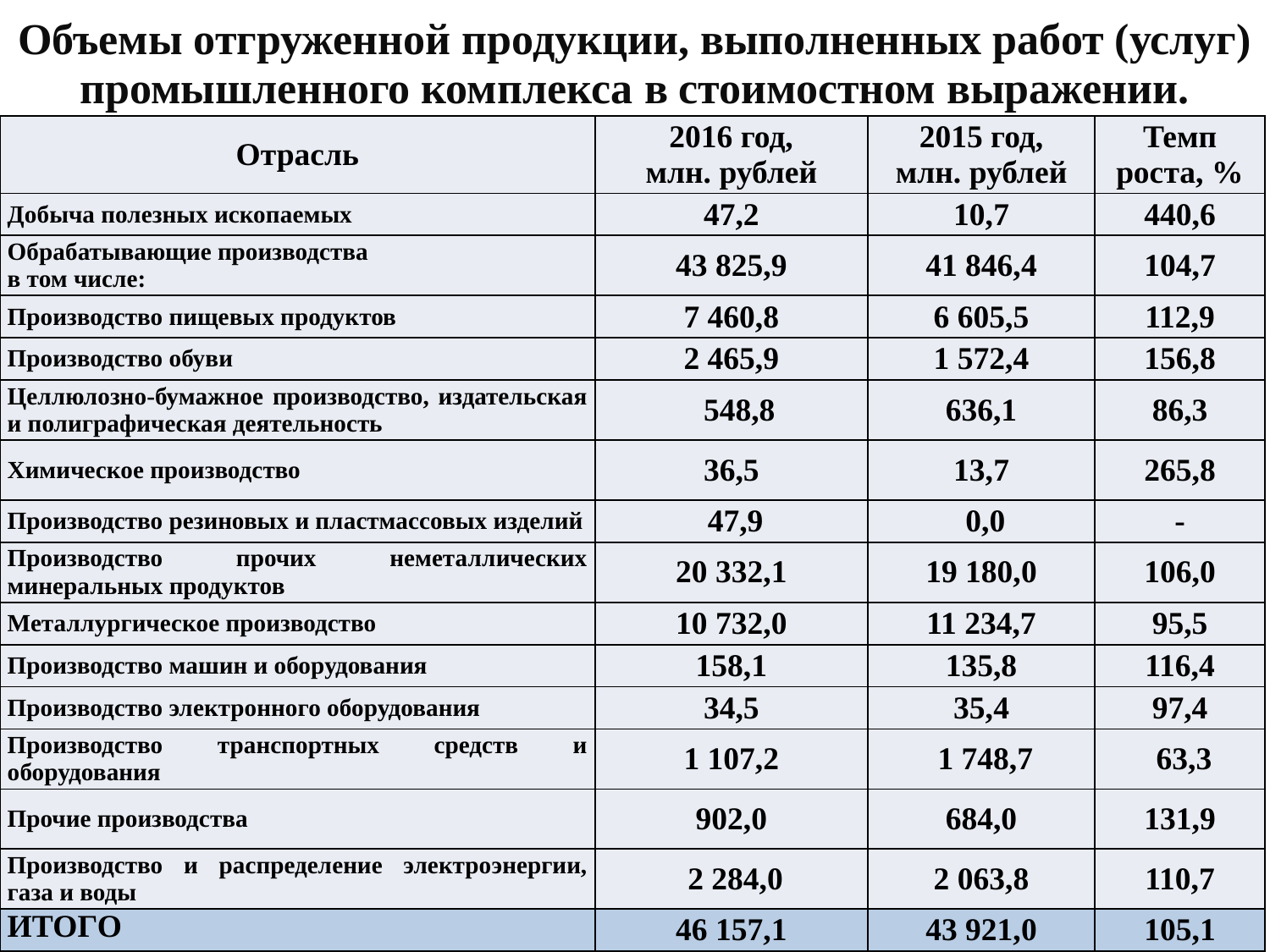

# Объемы отгруженной продукции, выполненных работ (услуг) промышленного комплекса в стоимостном выражении.
| Отрасль | 2016 год, млн. рублей | 2015 год, млн. рублей | Темп роста, % |
| --- | --- | --- | --- |
| Добыча полезных ископаемых | 47,2 | 10,7 | 440,6 |
| Обрабатывающие производства в том числе: | 43 825,9 | 41 846,4 | 104,7 |
| Производство пищевых продуктов | 7 460,8 | 6 605,5 | 112,9 |
| Производство обуви | 2 465,9 | 1 572,4 | 156,8 |
| Целлюлозно-бумажное производство, издательская и полиграфическая деятельность | 548,8 | 636,1 | 86,3 |
| Химическое производство | 36,5 | 13,7 | 265,8 |
| Производство резиновых и пластмассовых изделий | 47,9 | 0,0 | - |
| Производство прочих неметаллических минеральных продуктов | 20 332,1 | 19 180,0 | 106,0 |
| Металлургическое производство | 10 732,0 | 11 234,7 | 95,5 |
| Производство машин и оборудования | 158,1 | 135,8 | 116,4 |
| Производство электронного оборудования | 34,5 | 35,4 | 97,4 |
| Производство транспортных средств и оборудования | 1 107,2 | 1 748,7 | 63,3 |
| Прочие производства | 902,0 | 684,0 | 131,9 |
| Производство и распределение электроэнергии, газа и воды | 2 284,0 | 2 063,8 | 110,7 |
| ИТОГО | 46 157,1 | 43 921,0 | 105,1 |